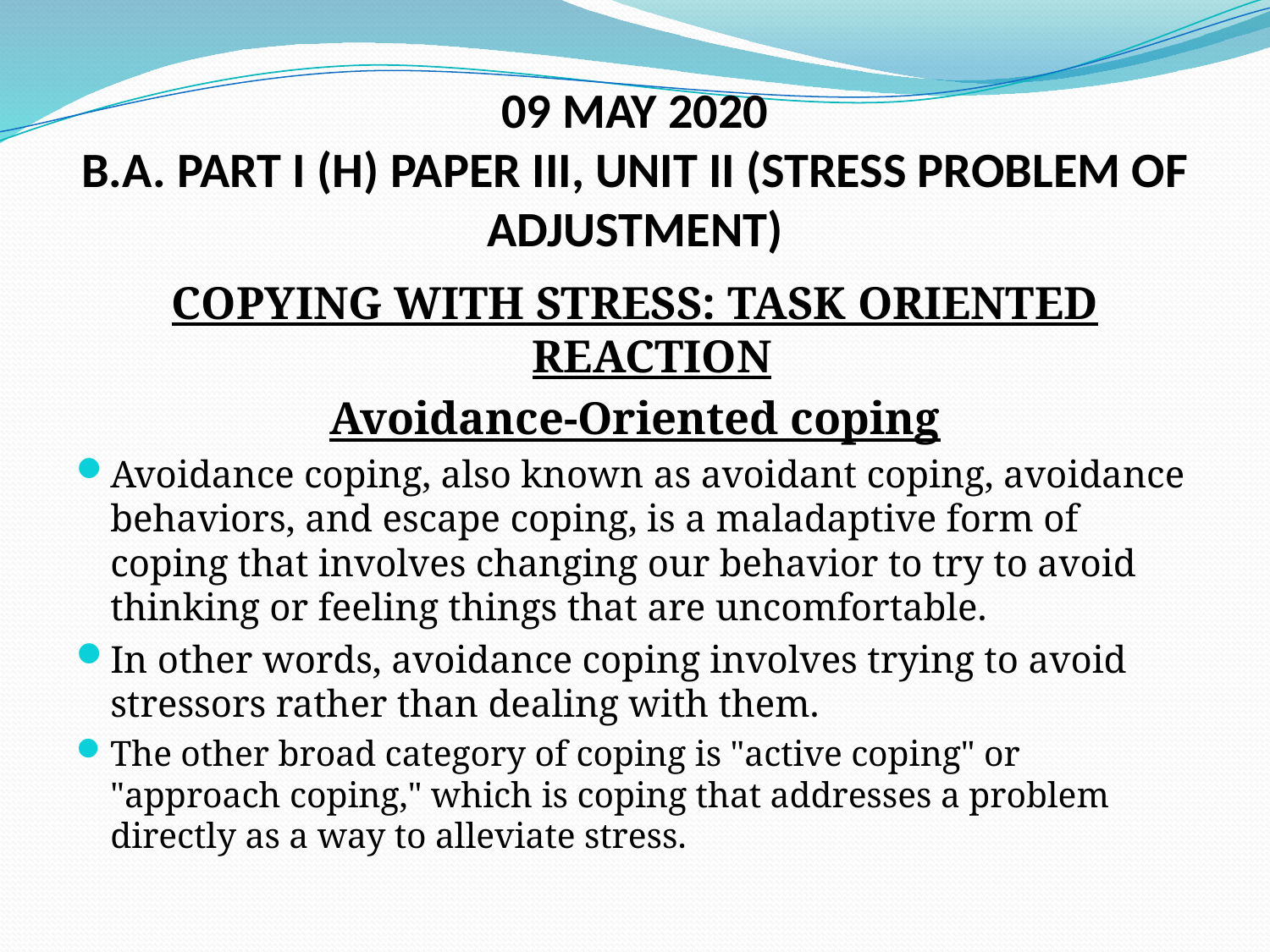

# 09 MAY 2020 B.A. PART I (H) PAPER III, UNIT II (STRESS PROBLEM OF ADJUSTMENT)
COPYING WITH STRESS: TASK ORIENTED REACTION
Avoidance-Oriented coping
Avoidance coping, also known as avoidant coping, avoidance behaviors, and escape coping, is a maladaptive form of coping that involves changing our behavior to try to avoid thinking or feeling things that are uncomfortable.
In other words, avoidance coping involves trying to avoid stressors rather than dealing with them.
The other broad category of coping is "active coping" or "approach coping," which is coping that addresses a problem directly as a way to alleviate stress.